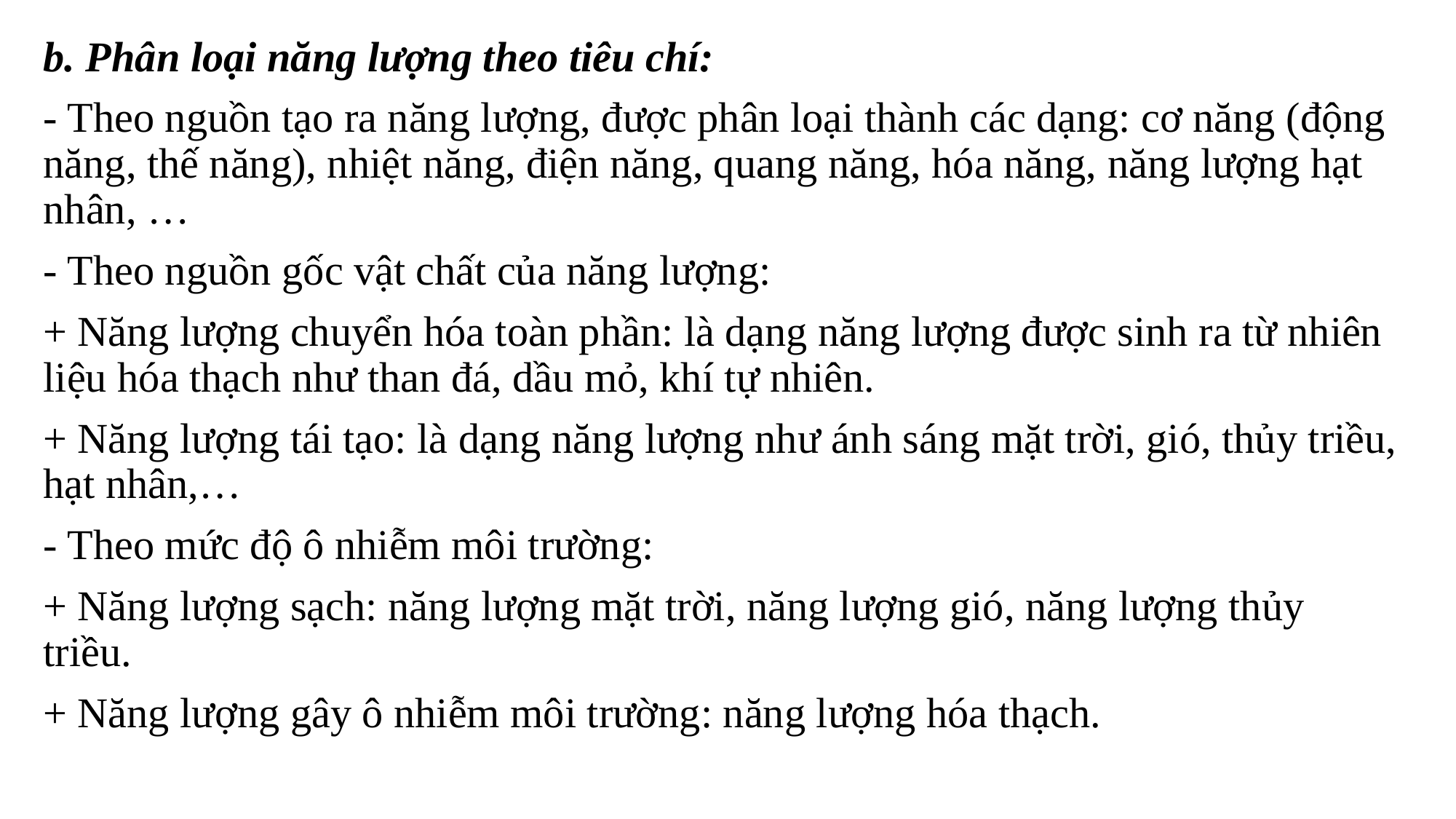

b. Phân loại năng lượng theo tiêu chí:
- Theo nguồn tạo ra năng lượng, được phân loại thành các dạng: cơ năng (động năng, thế năng), nhiệt năng, điện năng, quang năng, hóa năng, năng lượng hạt nhân, …
- Theo nguồn gốc vật chất của năng lượng:
+ Năng lượng chuyển hóa toàn phần: là dạng năng lượng được sinh ra từ nhiên liệu hóa thạch như than đá, dầu mỏ, khí tự nhiên.
+ Năng lượng tái tạo: là dạng năng lượng như ánh sáng mặt trời, gió, thủy triều, hạt nhân,…
- Theo mức độ ô nhiễm môi trường:
+ Năng lượng sạch: năng lượng mặt trời, năng lượng gió, năng lượng thủy triều.
+ Năng lượng gây ô nhiễm môi trường: năng lượng hóa thạch.